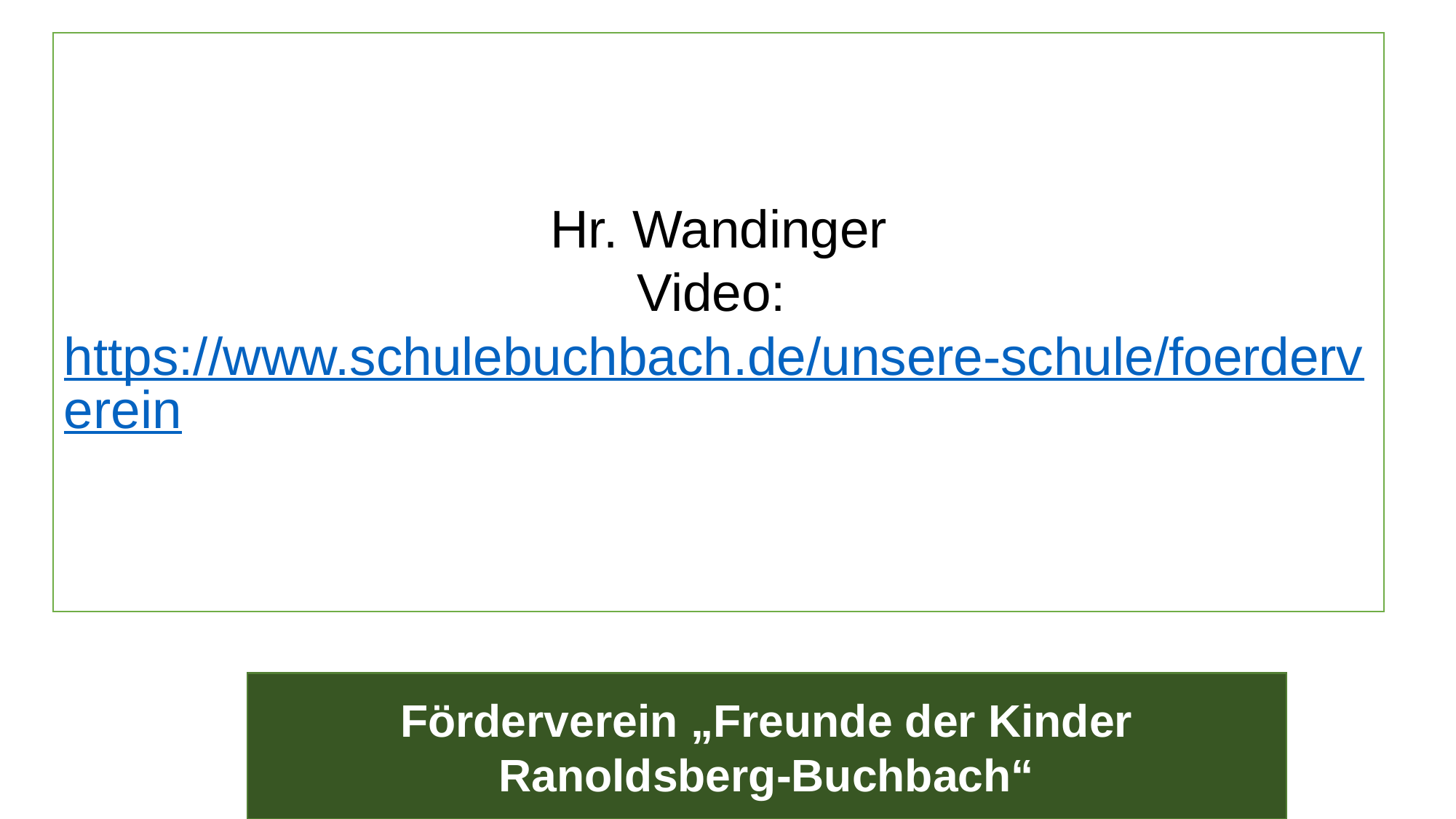

Hr. Wandinger
Video: https://www.schulebuchbach.de/unsere-schule/foerderverein
Förderverein „Freunde der Kinder Ranoldsberg-Buchbach“